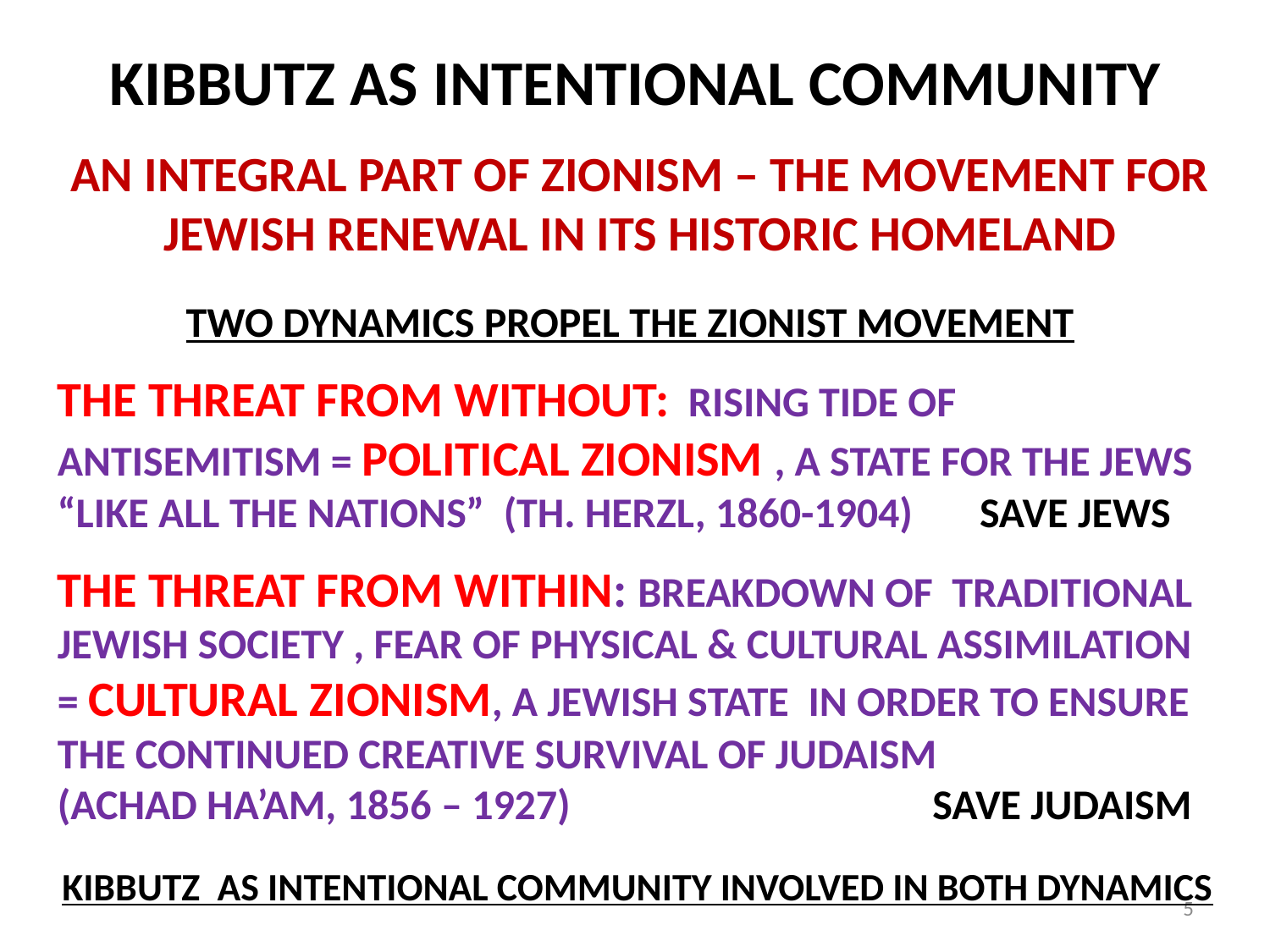

# KIBBUTZ AS INTENTIONAL COMMUNITY
AN INTEGRAL PART OF ZIONISM – THE MOVEMENT FOR JEWISH RENEWAL IN ITS HISTORIC HOMELAND
TWO DYNAMICS PROPEL THE ZIONIST MOVEMENT
THE THREAT FROM WITHOUT:  RISING TIDE OF ANTISEMITISM = POLITICAL ZIONISM , A STATE FOR THE JEWS “LIKE ALL THE NATIONS”  (TH. HERZL, 1860-1904)       SAVE JEWS
THE THREAT FROM WITHIN: BREAKDOWN OF  TRADITIONAL JEWISH SOCIETY , FEAR OF PHYSICAL & CULTURAL ASSIMILATION = CULTURAL ZIONISM, A JEWISH STATE  IN ORDER TO ENSURE THE CONTINUED CREATIVE SURVIVAL OF JUDAISM
(ACHAD HA’AM, 1856 – 1927)                                      SAVE JUDAISM
    KIBBUTZ  AS INTENTIONAL COMMUNITY INVOLVED IN BOTH DYNAMICS
5